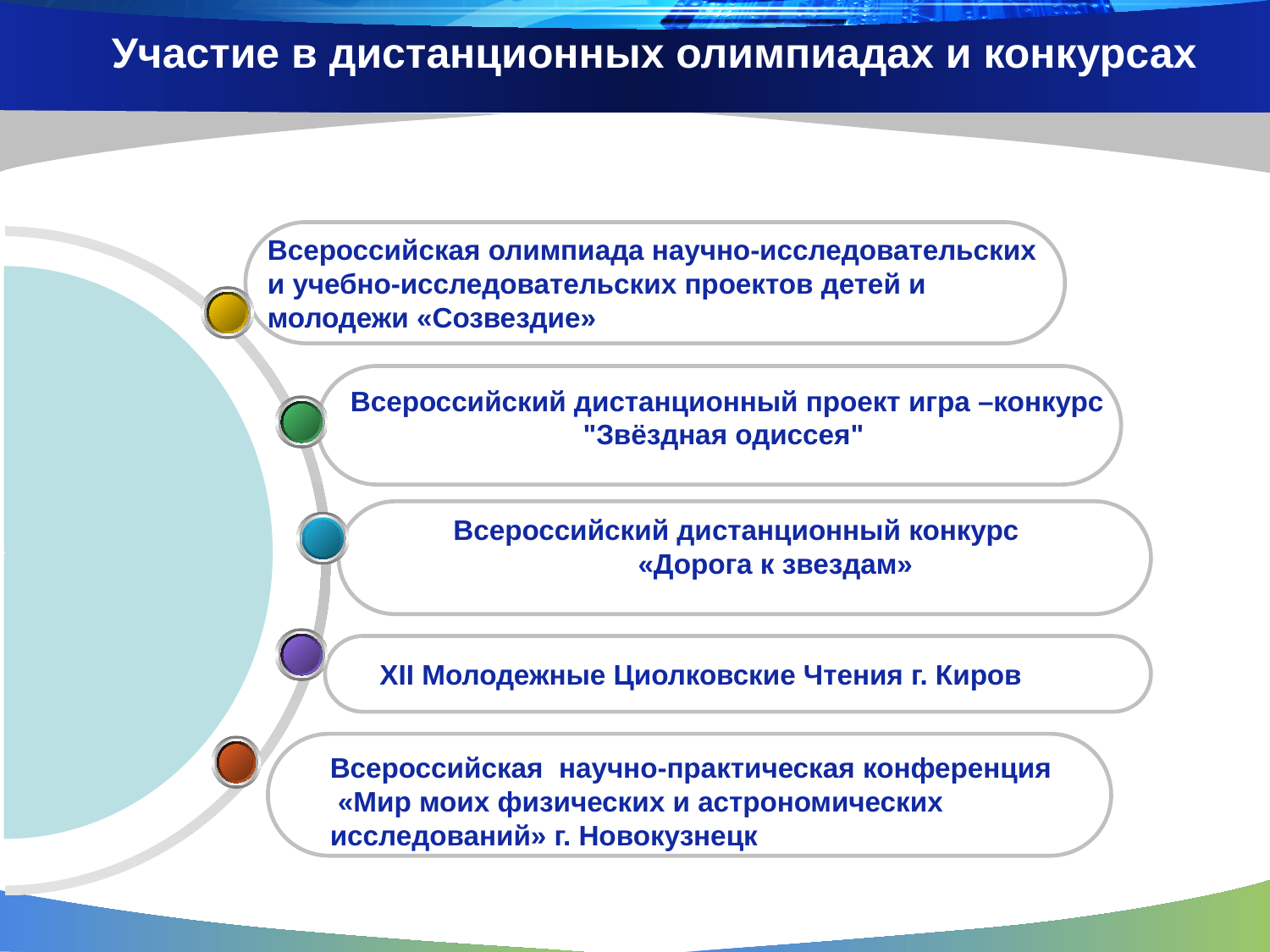

Участие в дистанционных олимпиадах и конкурсах

Всероссийская олимпиада научно-исследовательских
и учебно-исследовательских проектов детей и
молодежи «Созвездие»

Всероссийский дистанционный проект игра –конкурс "Звёздная одиссея"

Всероссийский дистанционный конкурс
         «Дорога к звездам»

XII Молодежные Циолковские Чтения г. Киров

Всероссийская  научно-практическая конференция
 «Мир моих физических и астрономических
исследований» г. Новокузнецк